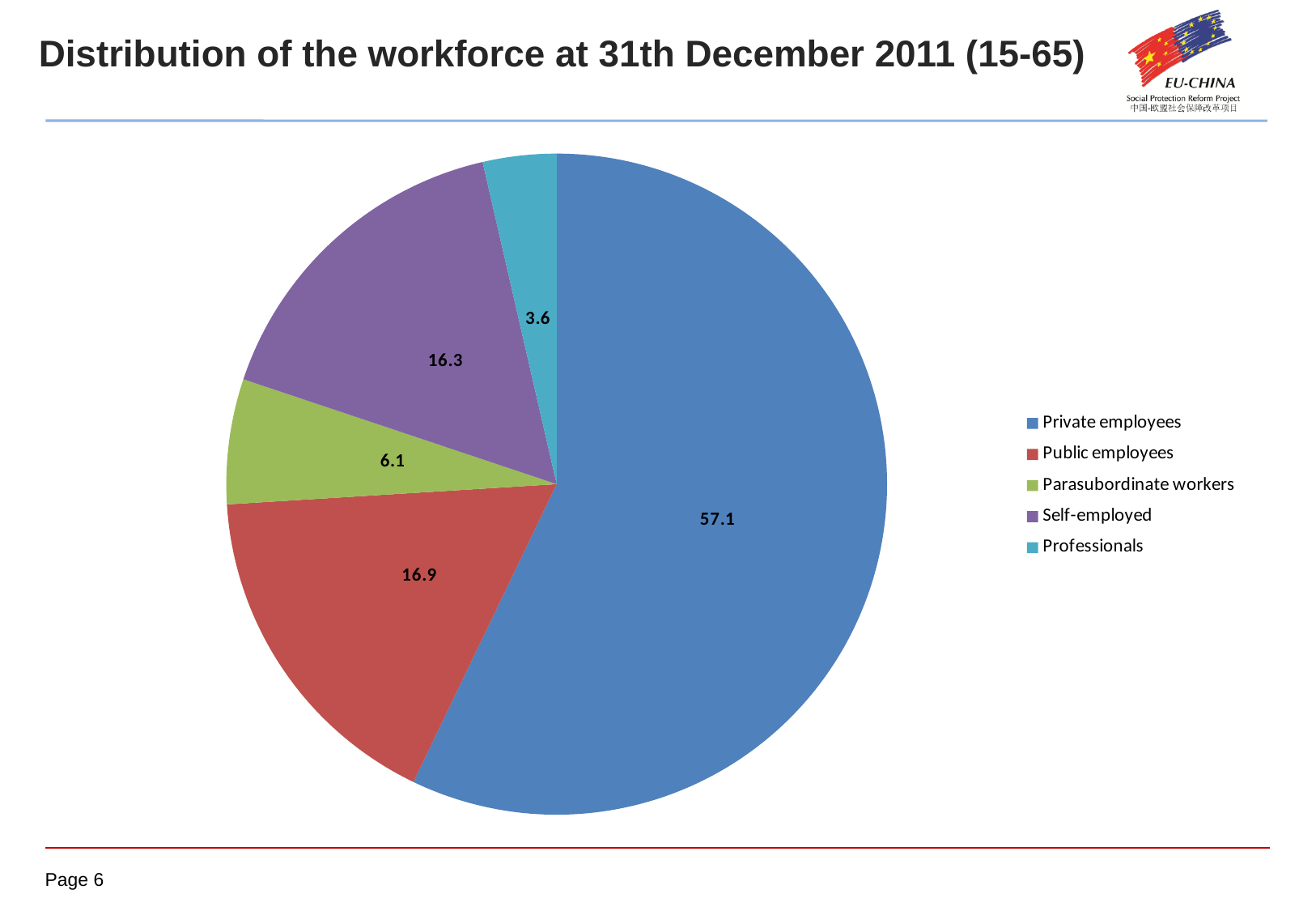

Distribution of the workforce at 31th December 2011 (15-65)

### Chart

| Category |  |
|---|---|
| Private employees | 57.14 |
| Public employees | 16.88 |
| Parasubordinate workers | 6.12 |
| Self-employed | 16.26 |
| Professionals | 3.6 |